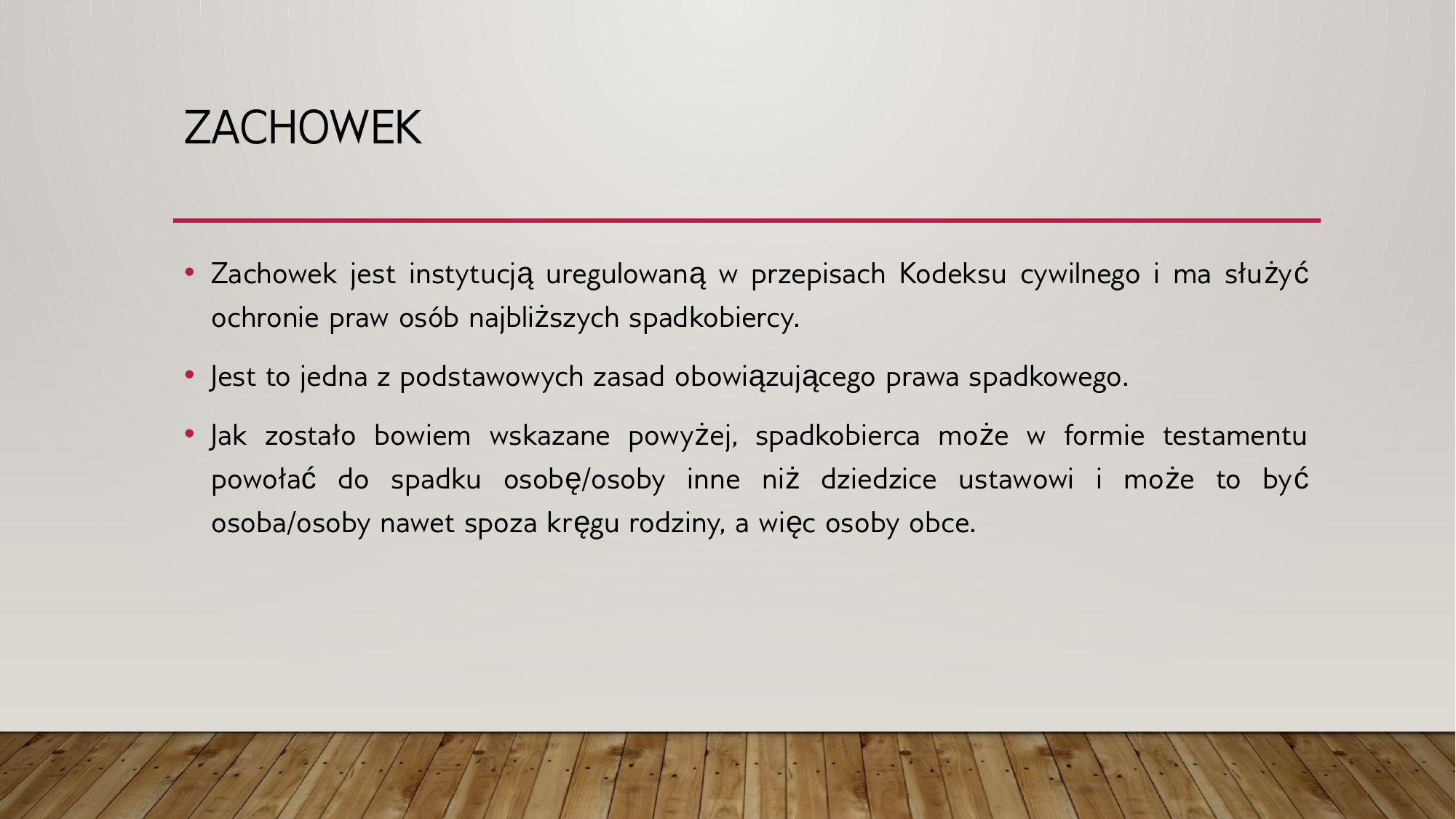

# zachowek
Zachowek jest instytucją uregulowaną w przepisach Kodeksu cywilnego i ma służyć ochronie praw osób najbliższych spadkobiercy.
Jest to jedna z podstawowych zasad obowiązującego prawa spadkowego.
Jak zostało bowiem wskazane powyżej, spadkobierca może w formie testamentu powołać do spadku osobę/osoby inne niż dziedzice ustawowi i może to być osoba/osoby nawet spoza kręgu rodziny, a więc osoby obce.